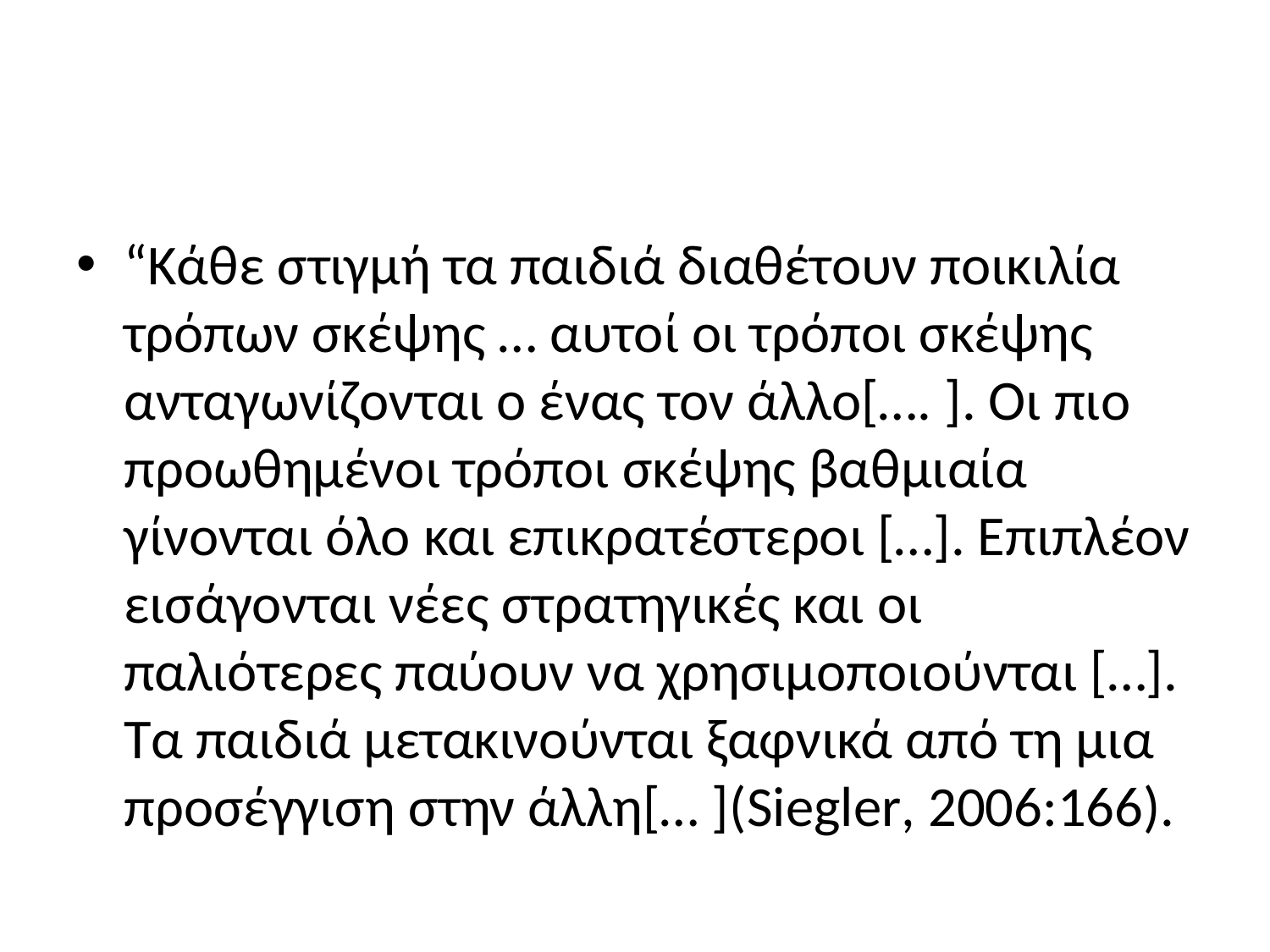

#
“Κάθε στιγμή τα παιδιά διαθέτουν ποικιλία τρόπων σκέψης … αυτοί οι τρόποι σκέψης ανταγωνίζονται ο ένας τον άλλο[…. ]. Οι πιο προωθημένοι τρόποι σκέψης βαθμιαία γίνονται όλο και επικρατέστεροι […]. Επιπλέον εισάγονται νέες στρατηγικές και οι παλιότερες παύουν να χρησιμοποιούνται […]. Τα παιδιά μετακινούνται ξαφνικά από τη μια προσέγγιση στην άλλη[… ](Siegler, 2006:166).